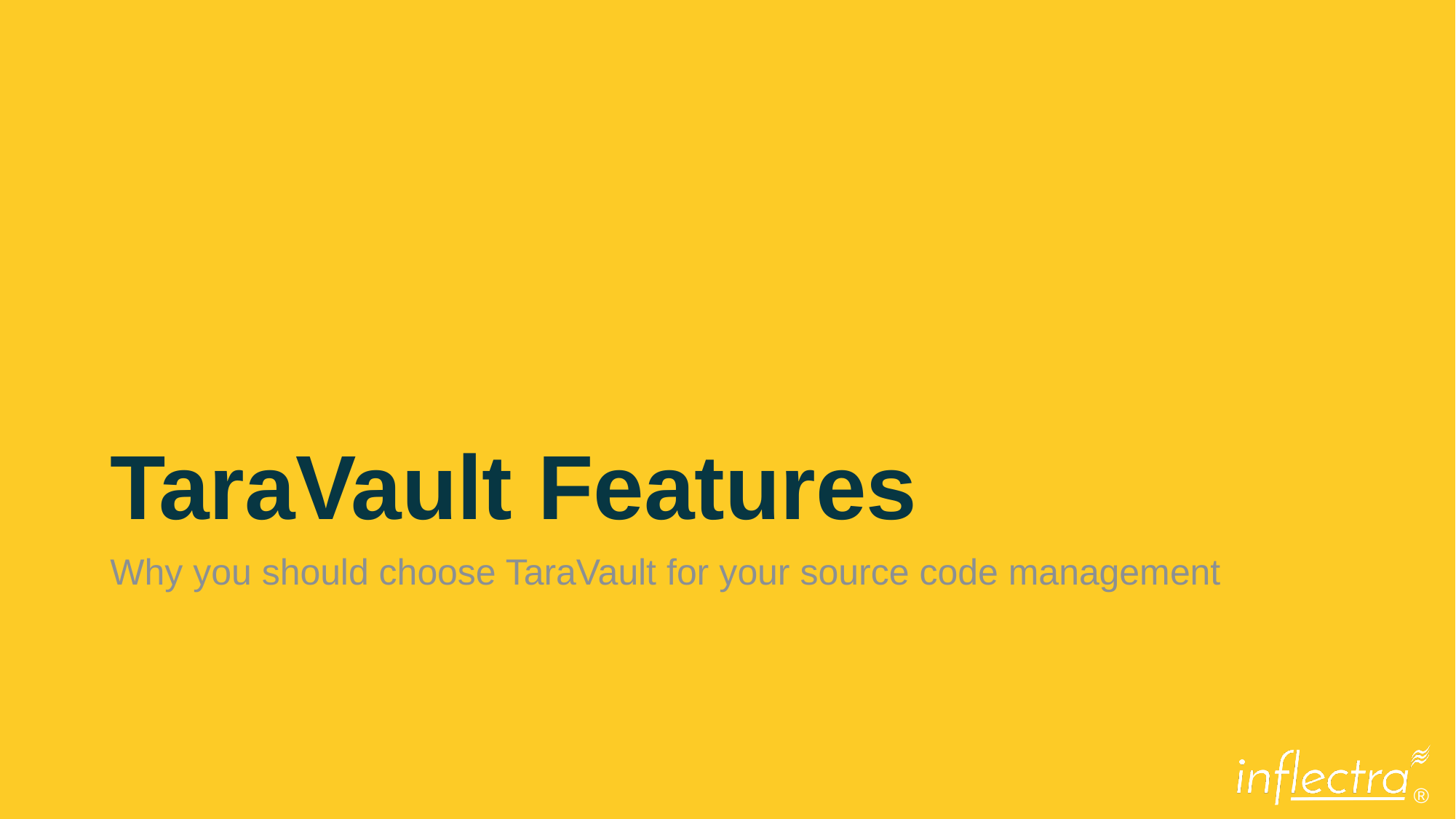

# TaraVault Features
Why you should choose TaraVault for your source code management